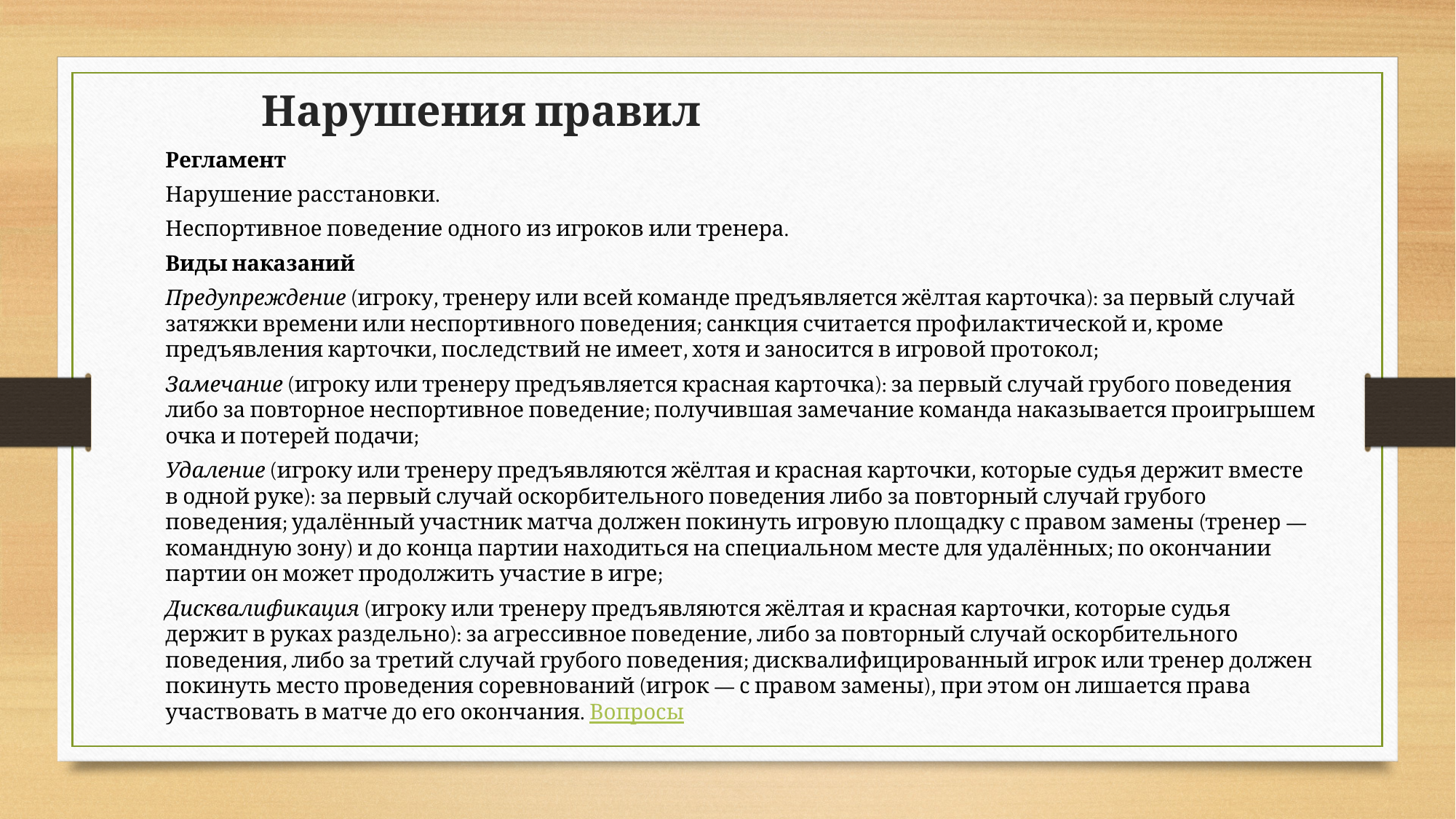

# Нарушения правил
Регламент
Нарушение расстановки.
Неспортивное поведение одного из игроков или тренера.
Виды наказаний
Предупреждение (игроку, тренеру или всей команде предъявляется жёлтая карточка): за первый случай затяжки времени или неспортивного поведения; санкция считается профилактической и, кроме предъявления карточки, последствий не имеет, хотя и заносится в игровой протокол;
Замечание (игроку или тренеру предъявляется красная карточка): за первый случай грубого поведения либо за повторное неспортивное поведение; получившая замечание команда наказывается проигрышем очка и потерей подачи;
Удаление (игроку или тренеру предъявляются жёлтая и красная карточки, которые судья держит вместе в одной руке): за первый случай оскорбительного поведения либо за повторный случай грубого поведения; удалённый участник матча должен покинуть игровую площадку с правом замены (тренер — командную зону) и до конца партии находиться на специальном месте для удалённых; по окончании партии он может продолжить участие в игре;
Дисквалификация (игроку или тренеру предъявляются жёлтая и красная карточки, которые судья держит в руках раздельно): за агрессивное поведение, либо за повторный случай оскорбительного поведения, либо за третий случай грубого поведения; дисквалифицированный игрок или тренер должен покинуть место проведения соревнований (игрок — с правом замены), при этом он лишается права участвовать в матче до его окончания. Вопросы